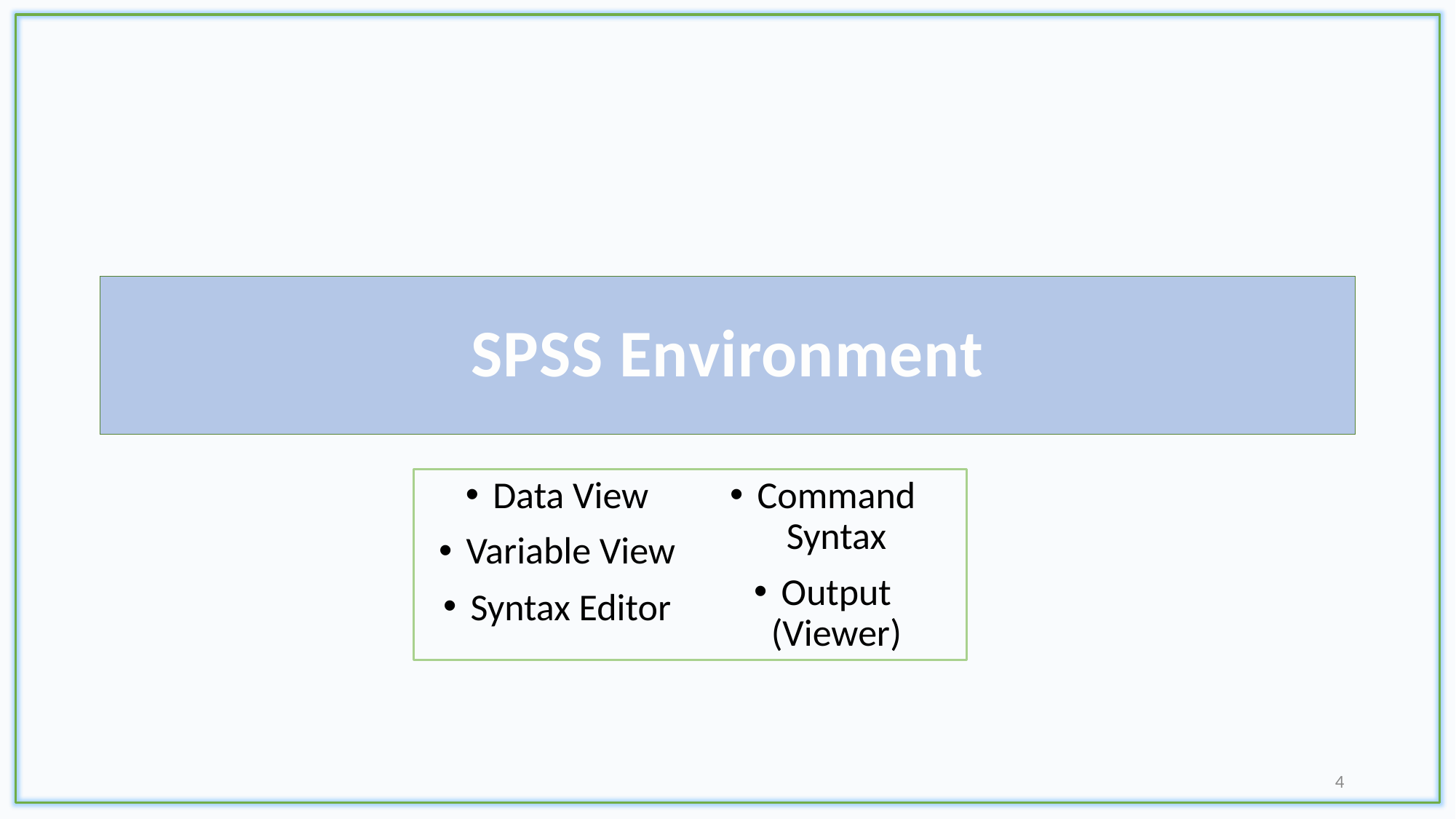

# SPSS Environment
Data View
Variable View
Syntax Editor
Command Syntax
Output (Viewer)
4